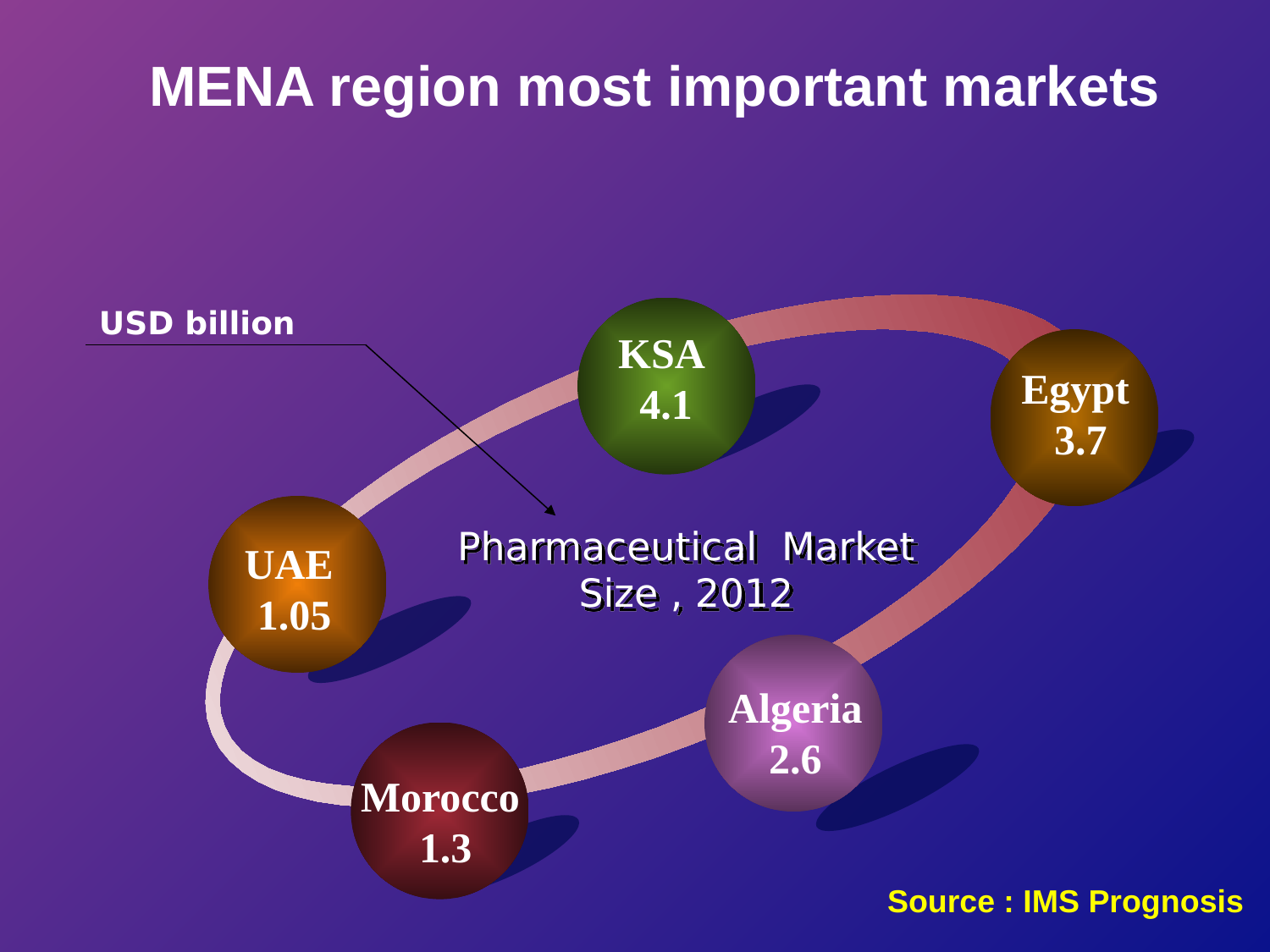

# MENA region most important markets
USD billion

KSA
4.1

Egypt
3.7

Pharmaceutical  Market Size , 2012
UAE
1.05

Algeria
2.6

Morocco
1.3

Source : IMS Prognosis